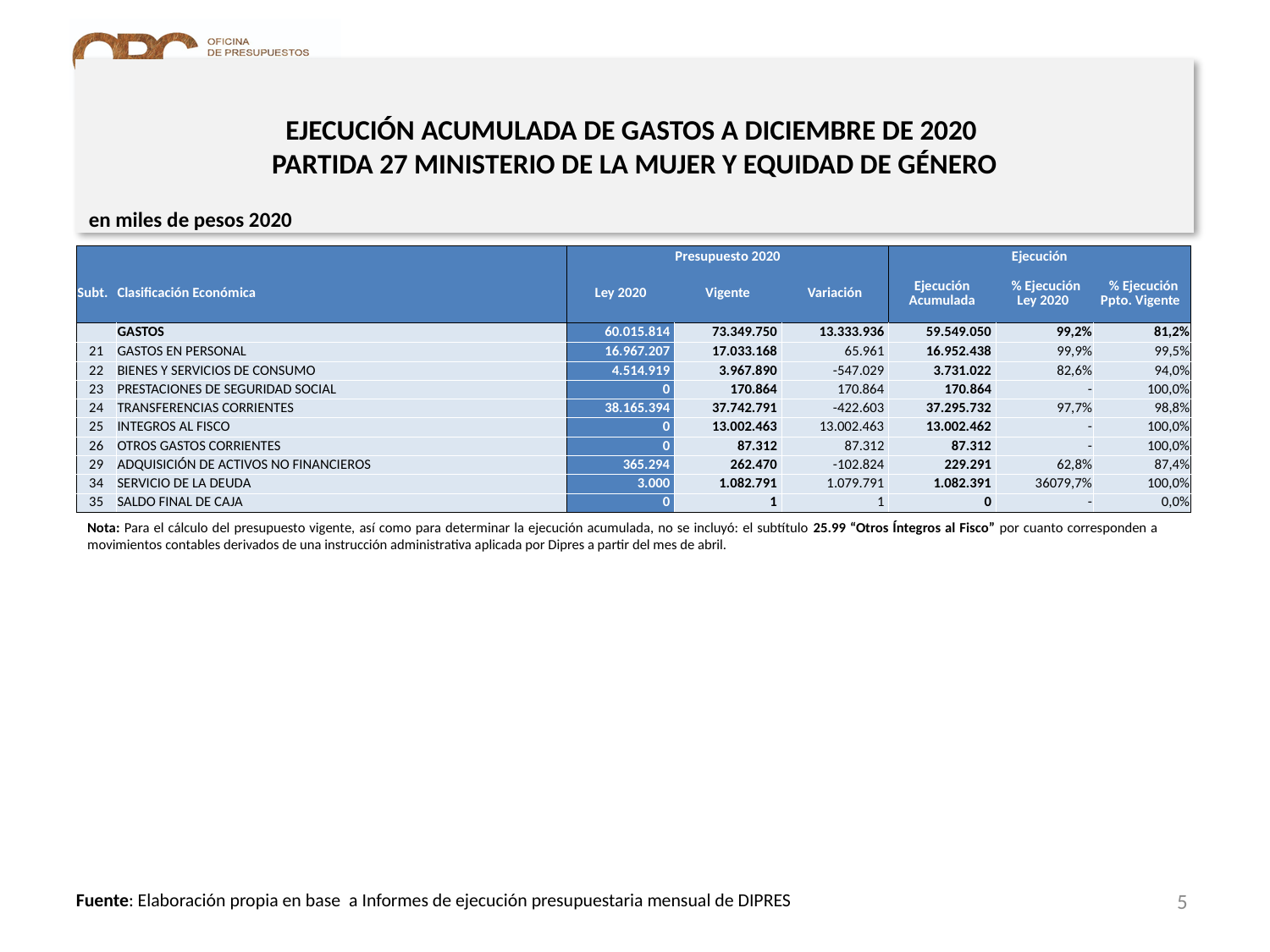

# EJECUCIÓN ACUMULADA DE GASTOS A DICIEMBRE DE 2020 PARTIDA 27 MINISTERIO DE LA MUJER Y EQUIDAD DE GÉNERO
en miles de pesos 2020
|  |  | Presupuesto 2020 |  |  | Ejecución |  |  |
| --- | --- | --- | --- | --- | --- | --- | --- |
| Subt. | Clasificación Económica | Ley 2020 | Vigente | Variación | Ejecución Acumulada | % Ejecución Ley 2020 | % Ejecución Ppto. Vigente |
|  | GASTOS | 60.015.814 | 73.349.750 | 13.333.936 | 59.549.050 | 99,2% | 81,2% |
| 21 | GASTOS EN PERSONAL | 16.967.207 | 17.033.168 | 65.961 | 16.952.438 | 99,9% | 99,5% |
| 22 | BIENES Y SERVICIOS DE CONSUMO | 4.514.919 | 3.967.890 | -547.029 | 3.731.022 | 82,6% | 94,0% |
| 23 | PRESTACIONES DE SEGURIDAD SOCIAL | 0 | 170.864 | 170.864 | 170.864 | - | 100,0% |
| 24 | TRANSFERENCIAS CORRIENTES | 38.165.394 | 37.742.791 | -422.603 | 37.295.732 | 97,7% | 98,8% |
| 25 | INTEGROS AL FISCO | 0 | 13.002.463 | 13.002.463 | 13.002.462 | - | 100,0% |
| 26 | OTROS GASTOS CORRIENTES | 0 | 87.312 | 87.312 | 87.312 | - | 100,0% |
| 29 | ADQUISICIÓN DE ACTIVOS NO FINANCIEROS | 365.294 | 262.470 | -102.824 | 229.291 | 62,8% | 87,4% |
| 34 | SERVICIO DE LA DEUDA | 3.000 | 1.082.791 | 1.079.791 | 1.082.391 | 36079,7% | 100,0% |
| 35 | SALDO FINAL DE CAJA | 0 | 1 | 1 | 0 | - | 0,0% |
Nota: Para el cálculo del presupuesto vigente, así como para determinar la ejecución acumulada, no se incluyó: el subtítulo 25.99 “Otros Íntegros al Fisco” por cuanto corresponden a movimientos contables derivados de una instrucción administrativa aplicada por Dipres a partir del mes de abril.
5